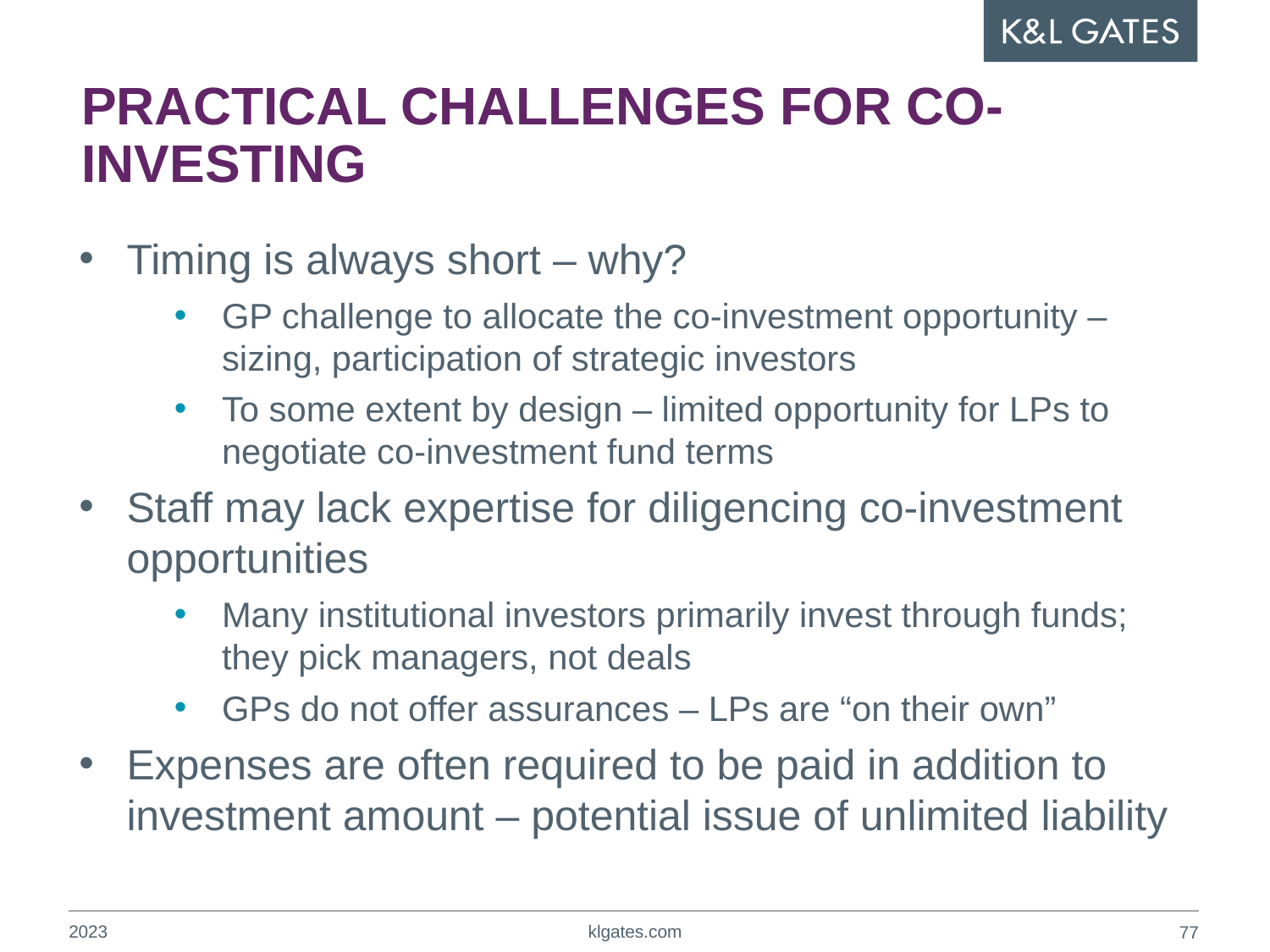

# PRACTICAL CHALLENGES FOR CO-INVESTING
Timing is always short – why?
GP challenge to allocate the co-investment opportunity – sizing, participation of strategic investors
To some extent by design – limited opportunity for LPs to negotiate co-investment fund terms
Staff may lack expertise for diligencing co-investment opportunities
Many institutional investors primarily invest through funds; they pick managers, not deals
GPs do not offer assurances – LPs are “on their own”
Expenses are often required to be paid in addition to investment amount – potential issue of unlimited liability

2023
klgates.com
77